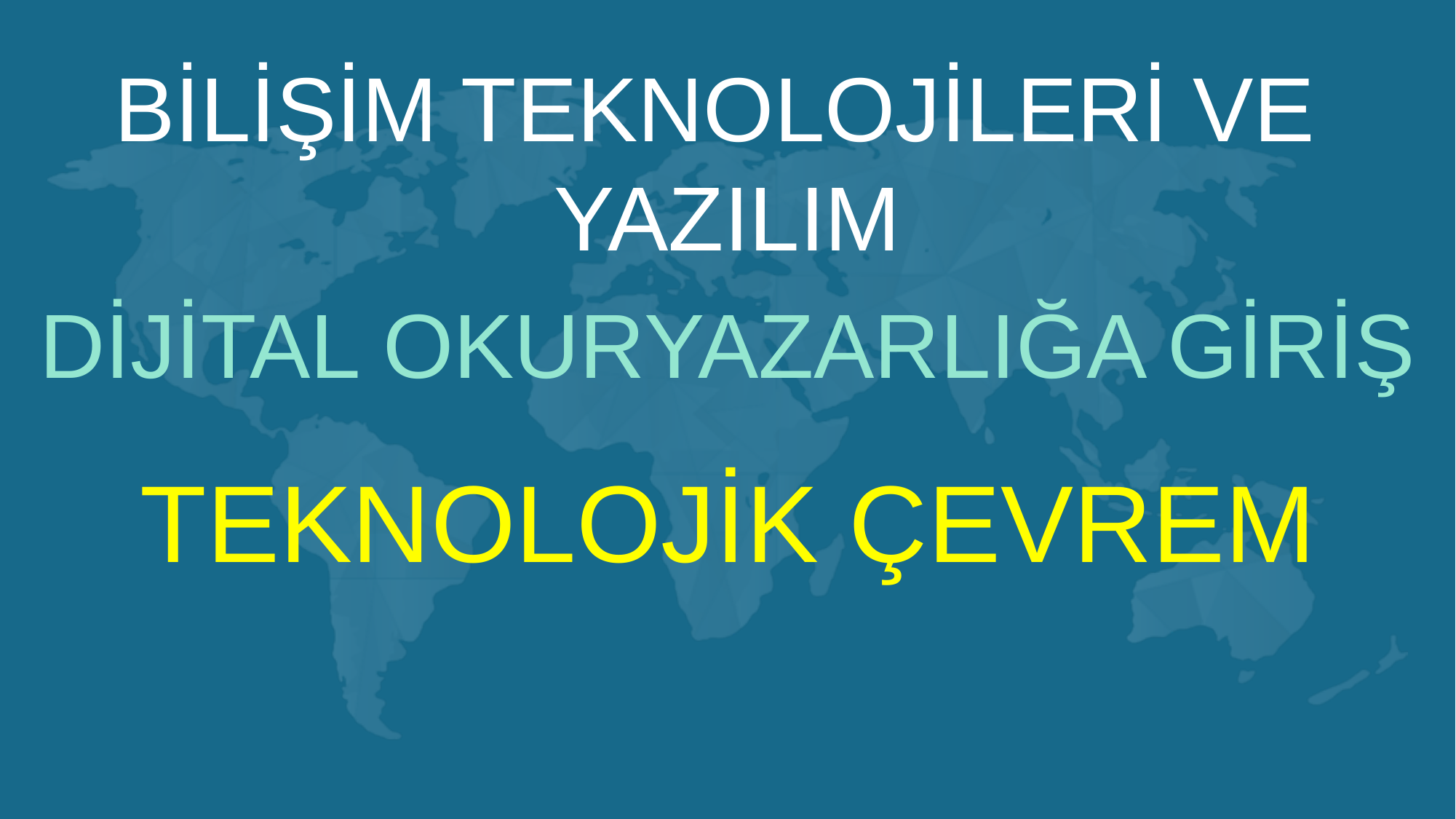

BİLİŞİM TEKNOLOJİLERİ VE
YAZILIM
DİJİTAL OKURYAZARLIĞA GİRİŞ
TEKNOLOJİK ÇEVREM